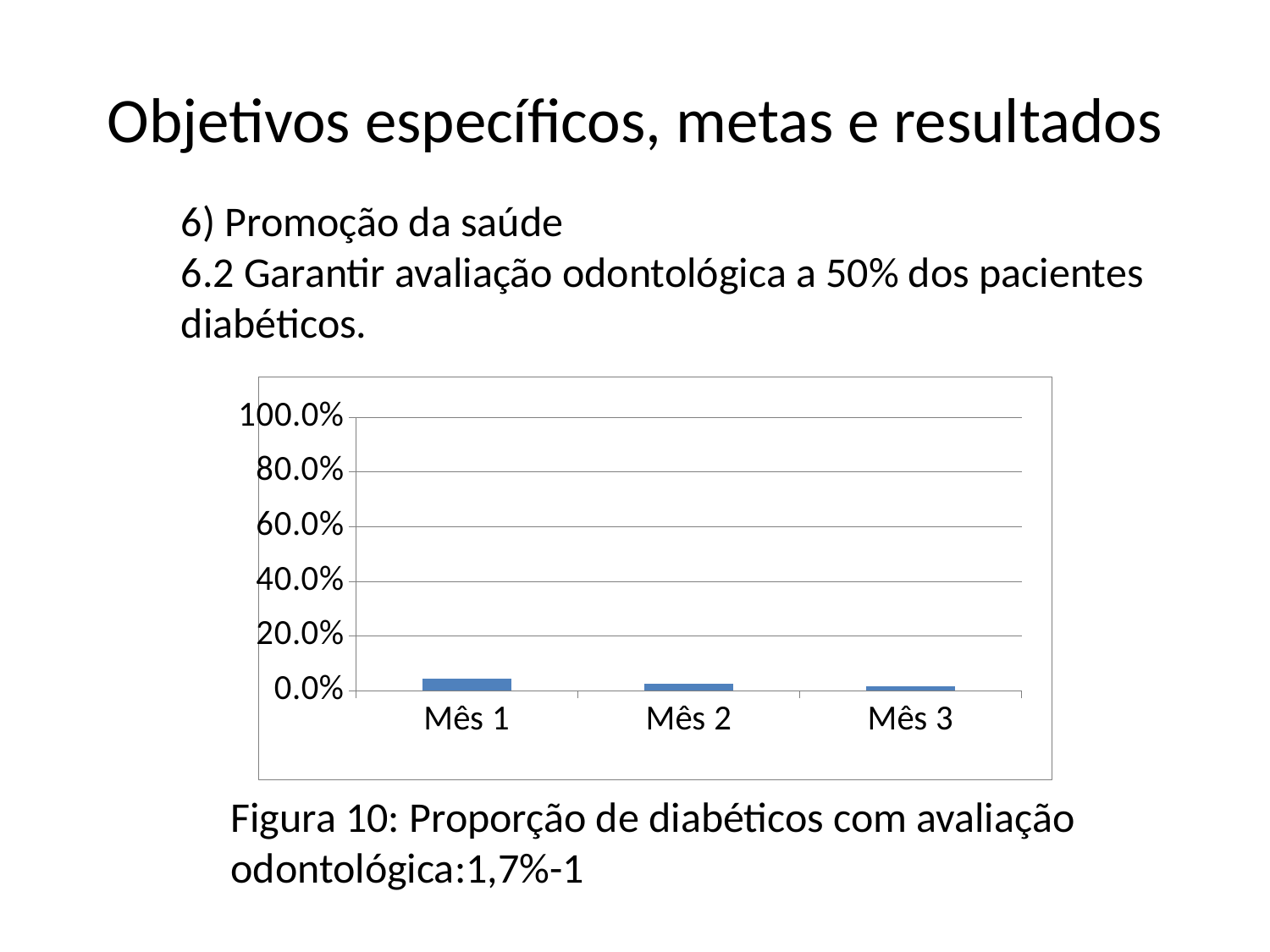

# Objetivos específicos, metas e resultados
6) Promoção da saúde
6.2 Garantir avaliação odontológica a 50% dos pacientes diabéticos.

### Chart

| Category | Proporção de diabéticos com avaliação odontológica |
|---|---|
| Mês 1 | 0.04347826086956522 |
| Mês 2 | 0.024390243902439025 |
| Mês 3 | 0.0166666666666667 |
Figura 10: Proporção de diabéticos com avaliação odontológica:1,7%-1